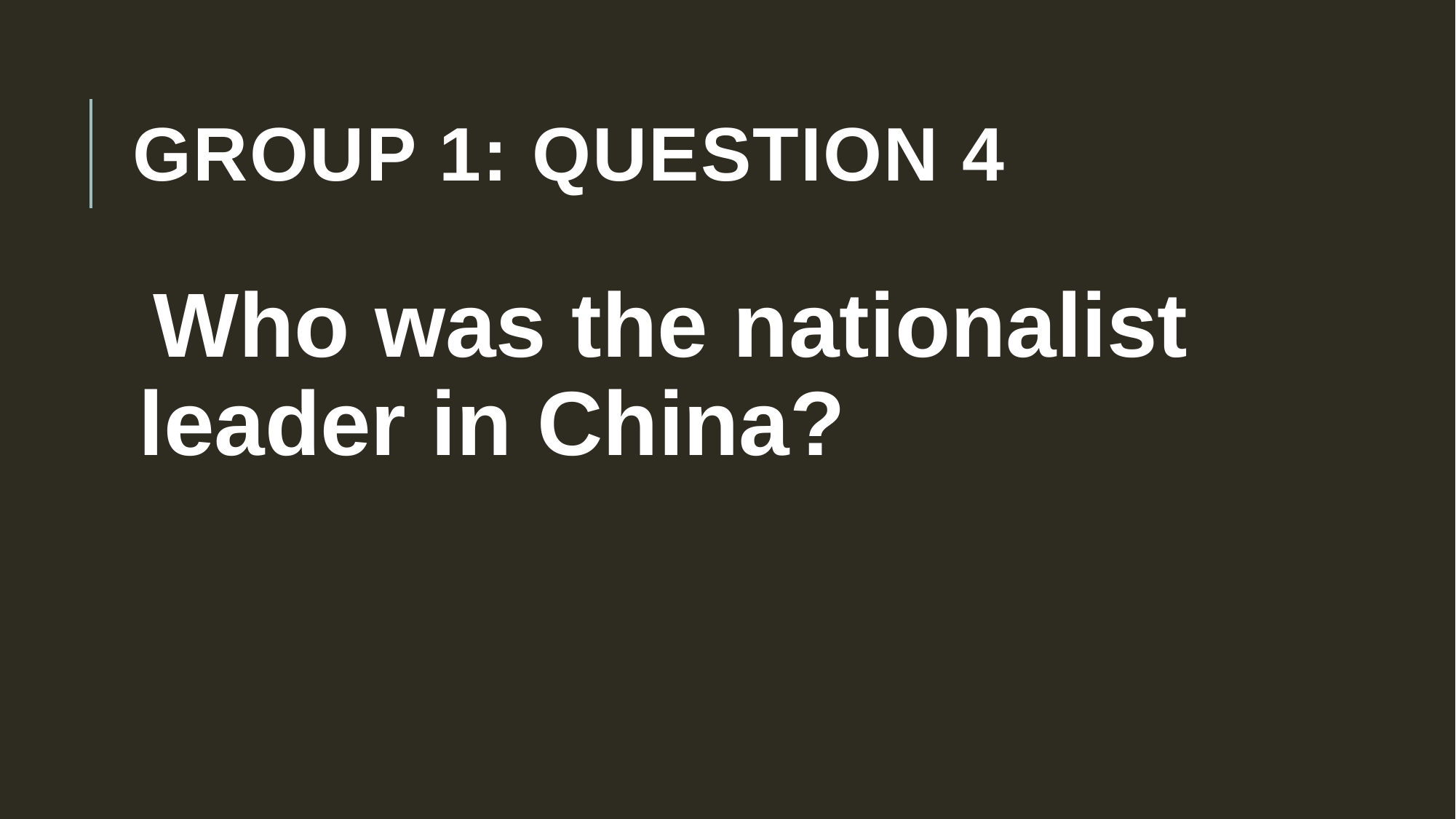

# Group 1: Question 4
Who was the nationalist leader in China?